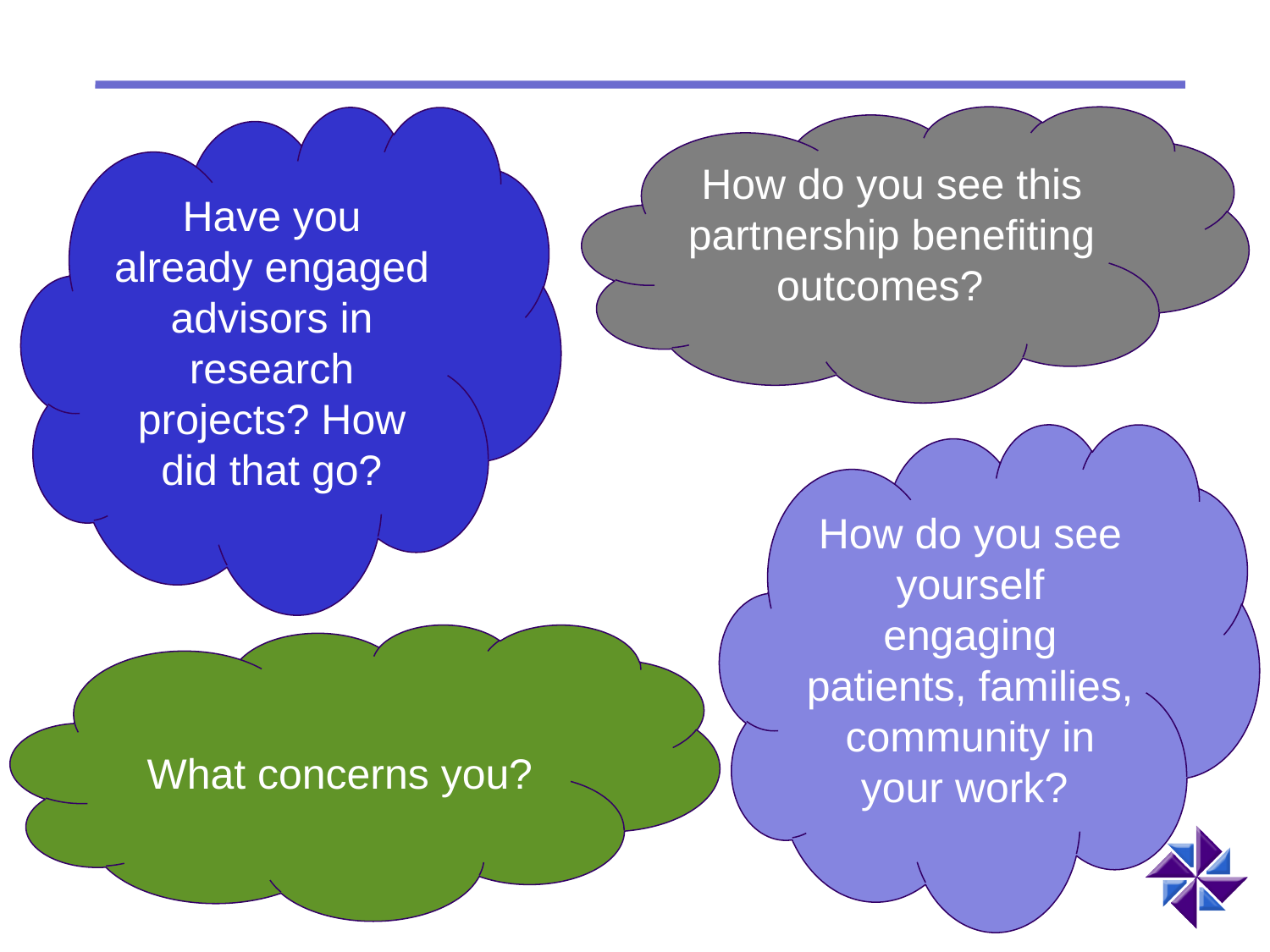

Have you already engaged advisors in research projects? How did that go?
How do you see this partnership benefiting outcomes?
How do you see yourself engaging patients, families, community in your work?

What concerns you?